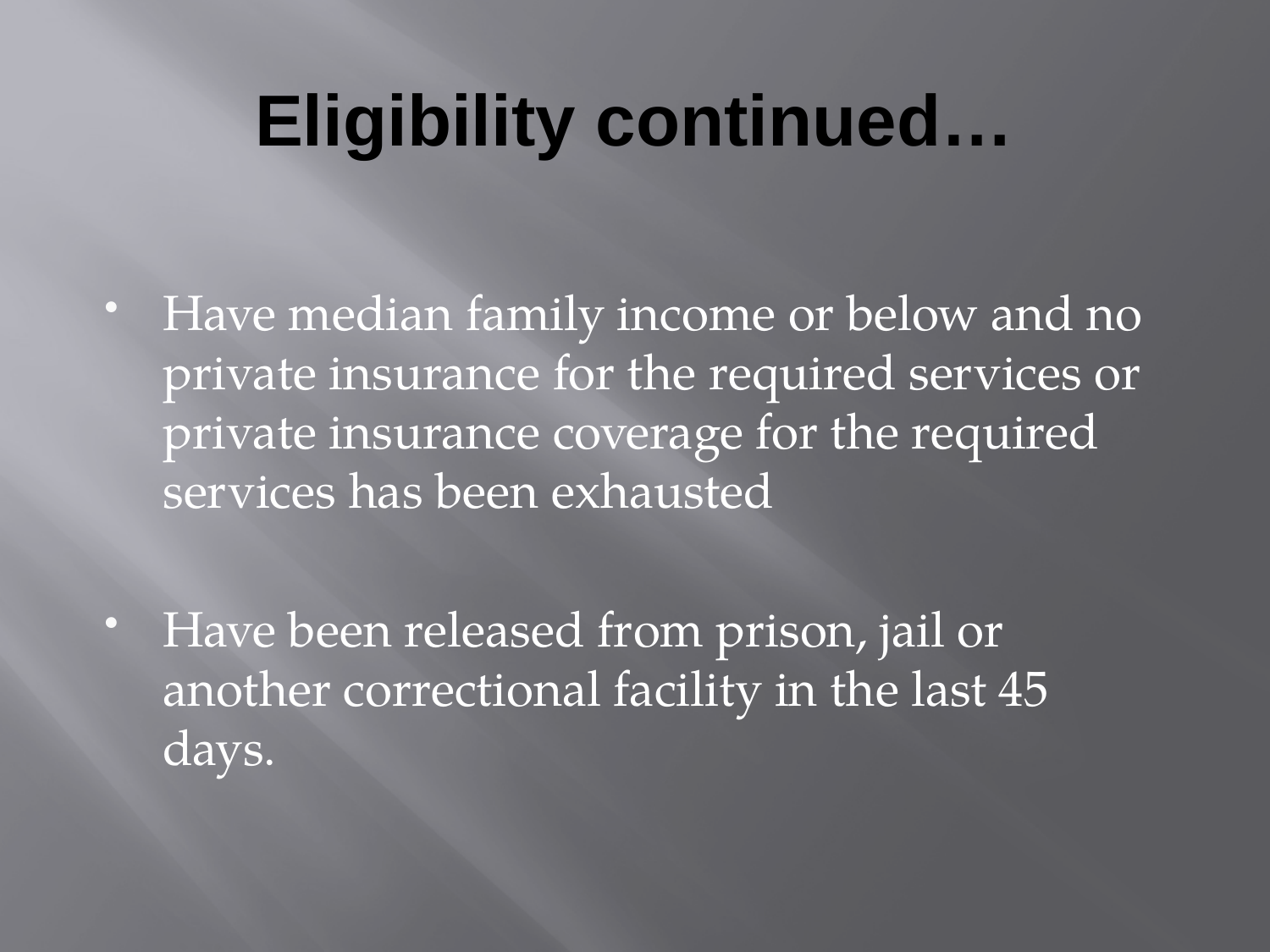

# Eligibility continued…
Have median family income or below and no private insurance for the required services or private insurance coverage for the required services has been exhausted

Have been released from prison, jail or another correctional facility in the last 45 days.